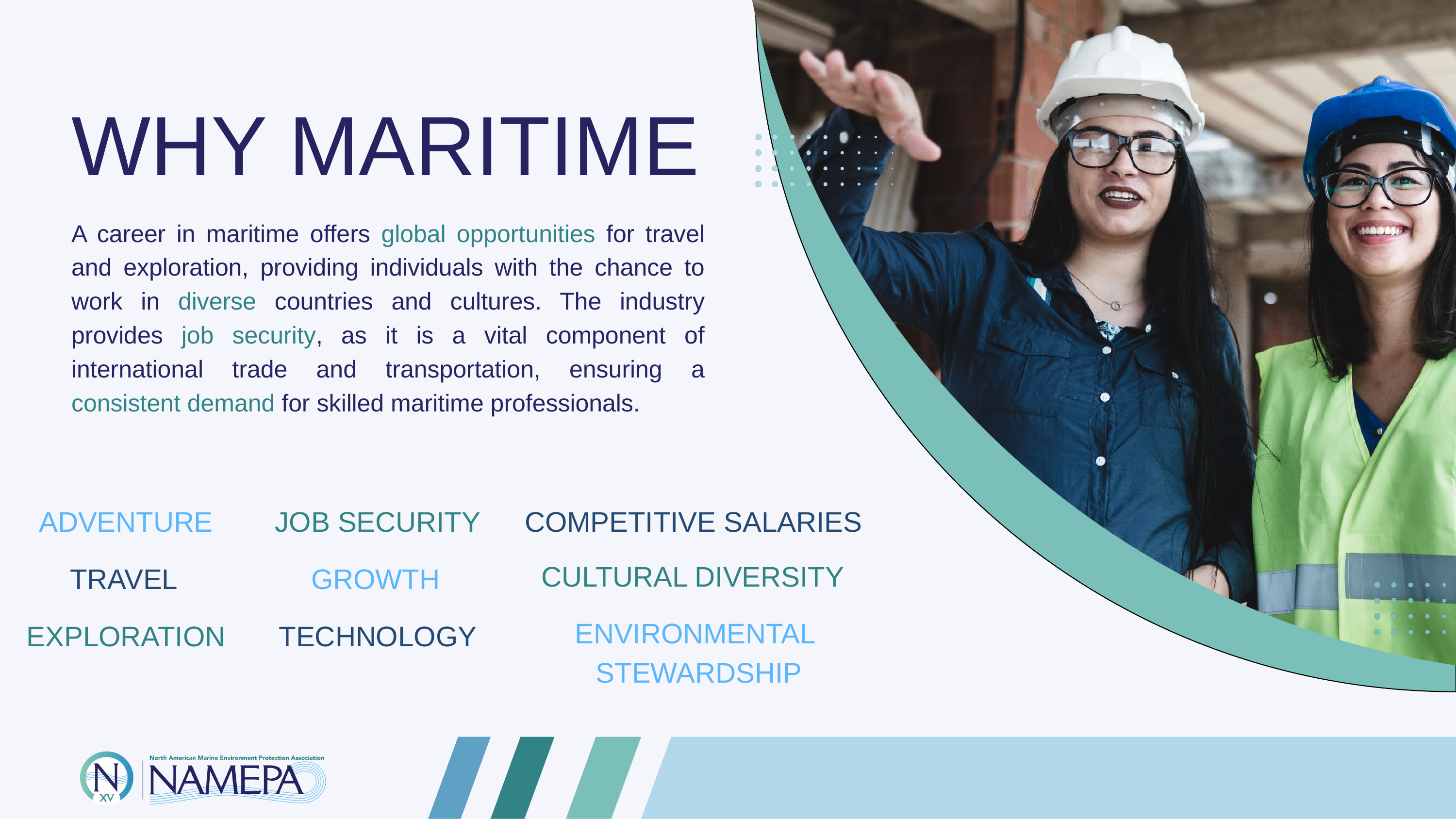

WHY MARITIME

A career in maritime offers global opportunities for travel and exploration, providing individuals with the chance to work in diverse countries and cultures. The industry provides job security, as it is a vital component of international trade and transportation, ensuring a consistent demand for skilled maritime professionals.
ADVENTURE
JOB SECURITY
COMPETITIVE SALARIES
CULTURAL DIVERSITY
TRAVEL
GROWTH

ENVIRONMENTAL
STEWARDSHIP
EXPLORATION
TECHNOLOGY